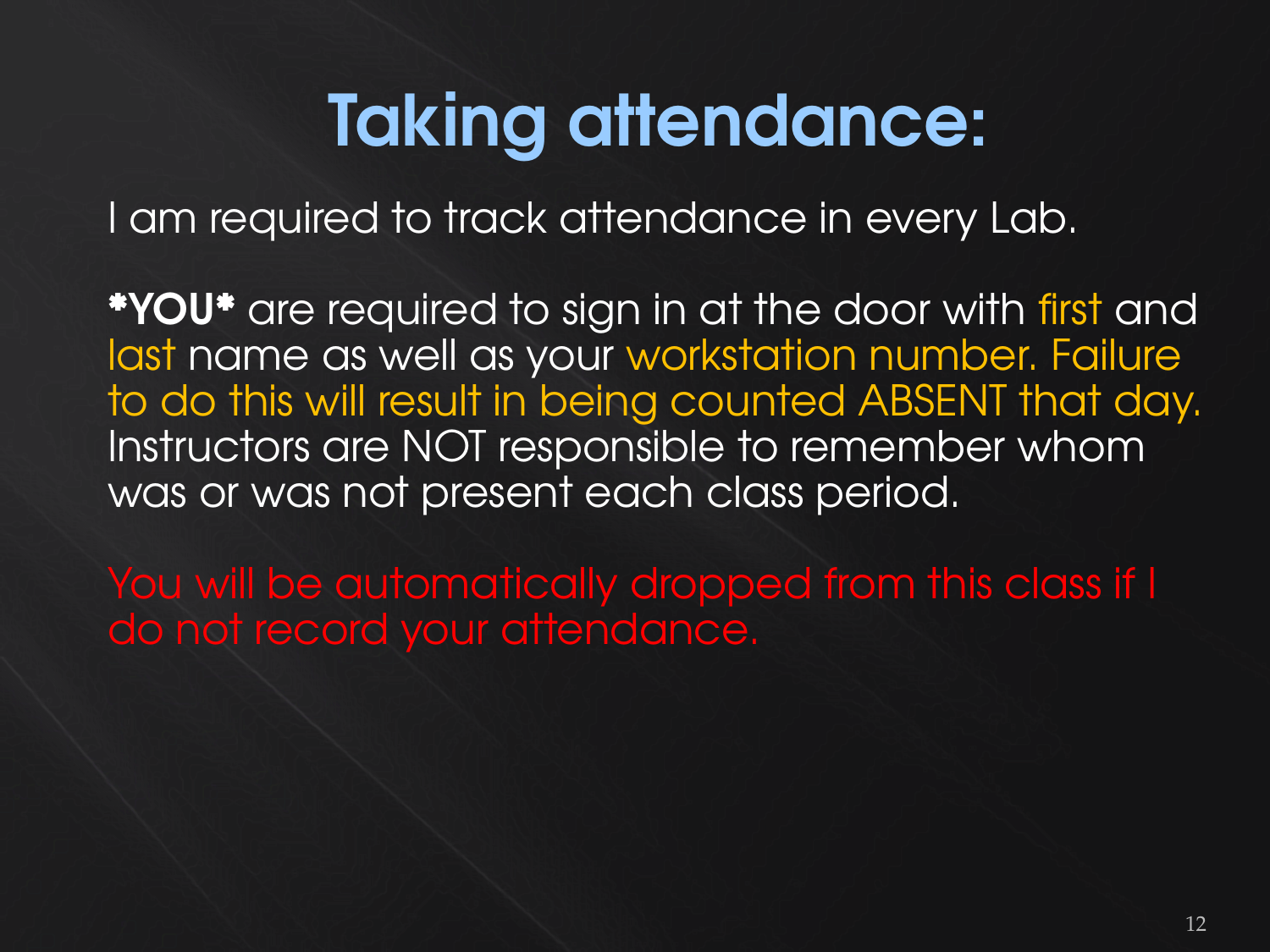

# Taking attendance:
I am required to track attendance in every Lab.

*YOU* are required to sign in at the door with first and last name as well as your workstation number. Failure to do this will result in being counted ABSENT that day. Instructors are NOT responsible to remember whom was or was not present each class period.

You will be automatically dropped from this class if I do not record your attendance.

12